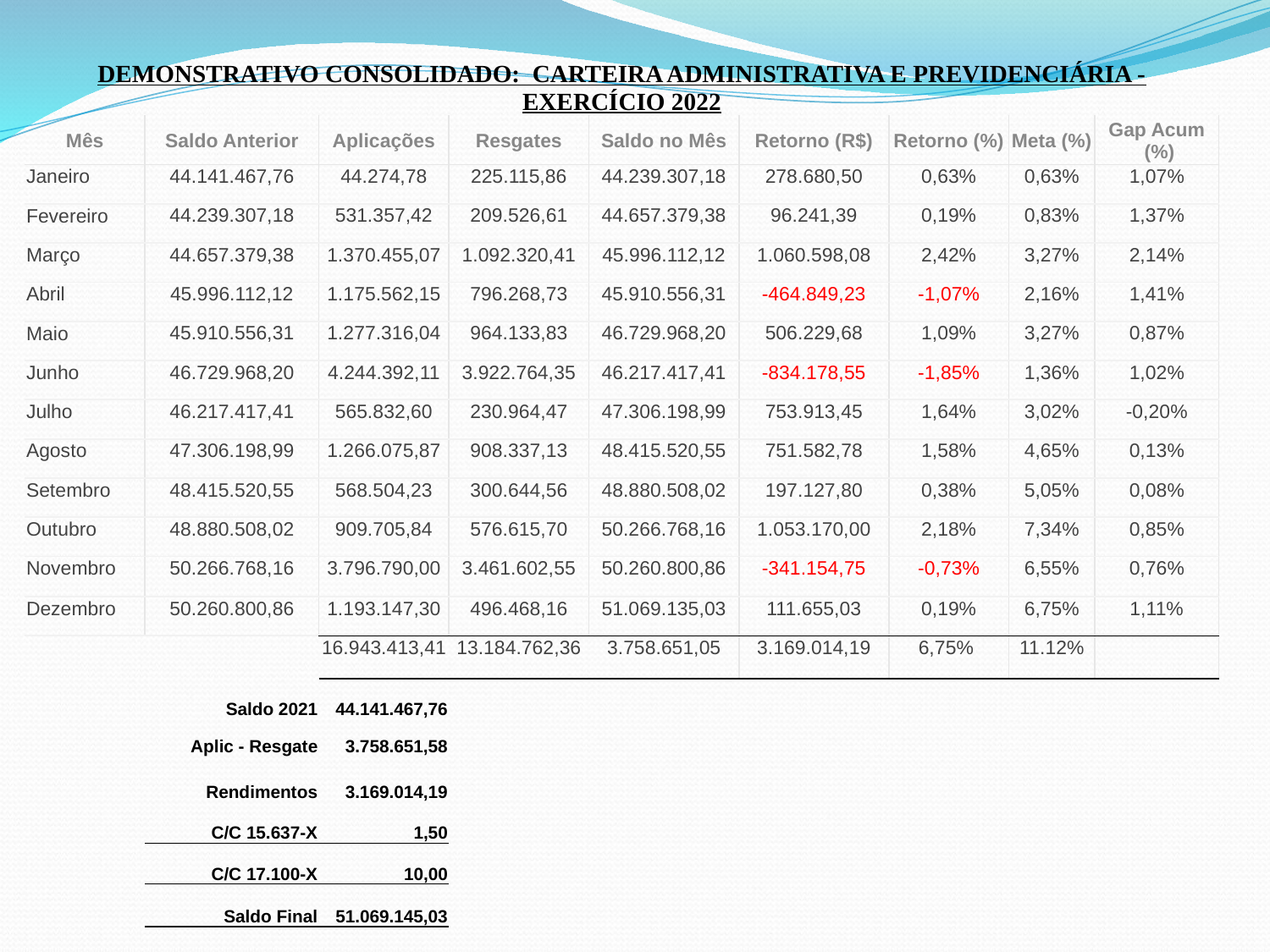

| DEMONSTRATIVO CONSOLIDADO: CARTEIRA ADMINISTRATIVA E PREVIDENCIÁRIA - EXERCÍCIO 2022 |  |  |  |  |  |  |  |  |
| --- | --- | --- | --- | --- | --- | --- | --- | --- |
| Mês | Saldo Anterior | Aplicações | Resgates | Saldo no Mês | Retorno (R$) | Retorno (%) | Meta (%) | Gap Acum (%) |
| Janeiro | 44.141.467,76 | 44.274,78 | 225.115,86 | 44.239.307,18 | 278.680,50 | 0,63% | 0,63% | 1,07% |
| Fevereiro | 44.239.307,18 | 531.357,42 | 209.526,61 | 44.657.379,38 | 96.241,39 | 0,19% | 0,83% | 1,37% |
| Março | 44.657.379,38 | 1.370.455,07 | 1.092.320,41 | 45.996.112,12 | 1.060.598,08 | 2,42% | 3,27% | 2,14% |
| Abril | 45.996.112,12 | 1.175.562,15 | 796.268,73 | 45.910.556,31 | -464.849,23 | -1,07% | 2,16% | 1,41% |
| Maio | 45.910.556,31 | 1.277.316,04 | 964.133,83 | 46.729.968,20 | 506.229,68 | 1,09% | 3,27% | 0,87% |
| Junho | 46.729.968,20 | 4.244.392,11 | 3.922.764,35 | 46.217.417,41 | -834.178,55 | -1,85% | 1,36% | 1,02% |
| Julho | 46.217.417,41 | 565.832,60 | 230.964,47 | 47.306.198,99 | 753.913,45 | 1,64% | 3,02% | -0,20% |
| Agosto | 47.306.198,99 | 1.266.075,87 | 908.337,13 | 48.415.520,55 | 751.582,78 | 1,58% | 4,65% | 0,13% |
| Setembro | 48.415.520,55 | 568.504,23 | 300.644,56 | 48.880.508,02 | 197.127,80 | 0,38% | 5,05% | 0,08% |
| Outubro | 48.880.508,02 | 909.705,84 | 576.615,70 | 50.266.768,16 | 1.053.170,00 | 2,18% | 7,34% | 0,85% |
| Novembro | 50.266.768,16 | 3.796.790,00 | 3.461.602,55 | 50.260.800,86 | -341.154,75 | -0,73% | 6,55% | 0,76% |
| Dezembro | 50.260.800,86 | 1.193.147,30 | 496.468,16 | 51.069.135,03 | 111.655,03 | 0,19% | 6,75% | 1,11% |
|  |  | 16.943.413,41 | 13.184.762,36 | 3.758.651,05 | 3.169.014,19 | 6,75% | 11.12% |  |
|  | Saldo 2021 | 44.141.467,76 |  |  |  |  |  |  |
|  | Aplic - Resgate | 3.758.651,58 |  |  |  |  |  |  |
|  | Rendimentos | 3.169.014,19 |  |  |  |  |  |  |
|  | C/C 15.637-X | 1,50 |  |  |  |  |  |  |
|  | C/C 17.100-X | 10,00 |  |  |  |  |  |  |
|  | Saldo Final | 51.069.145,03 |  |  |  |  |  |  |